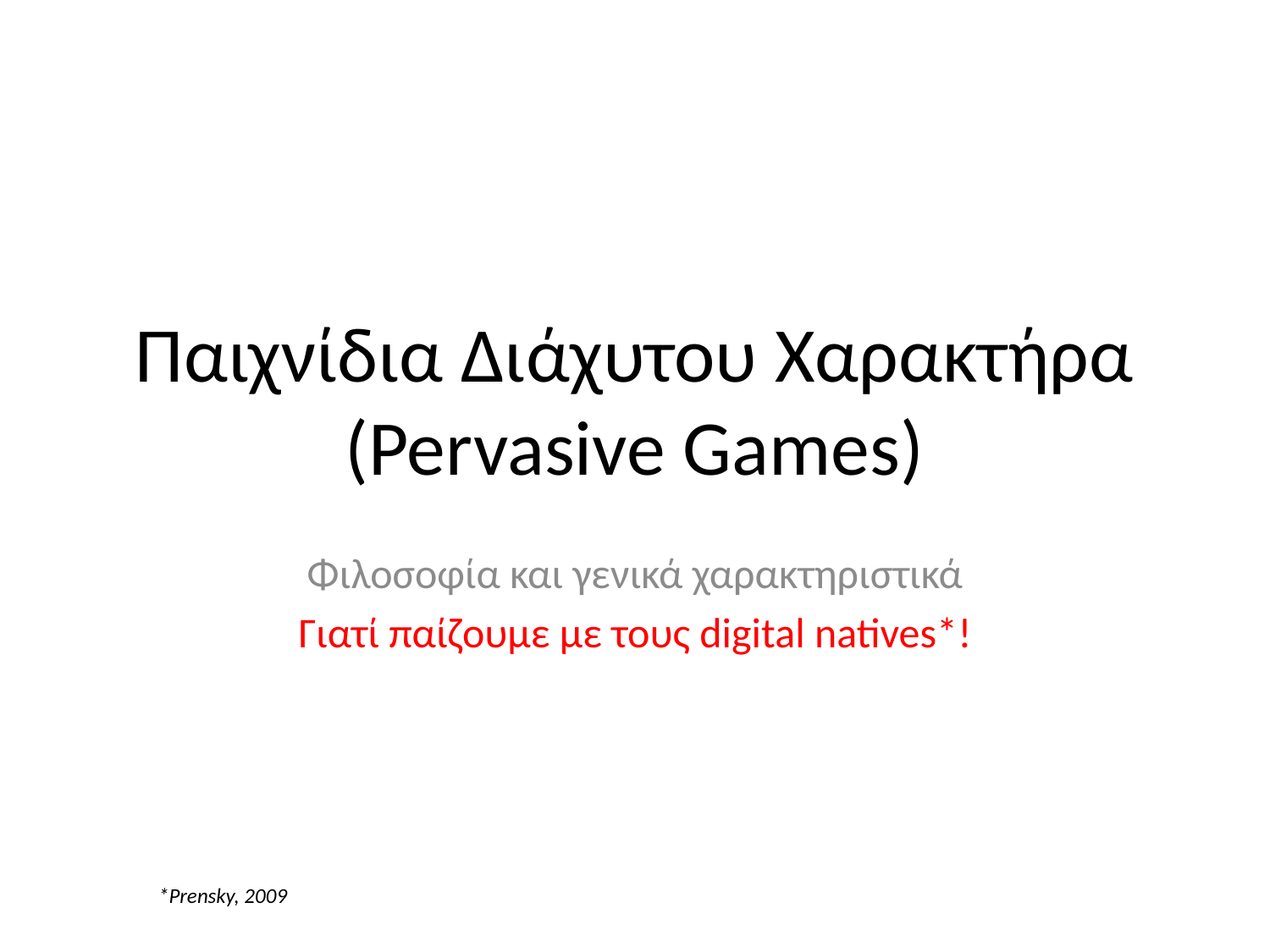

# Παιχνίδια Διάχυτου Χαρακτήρα (Pervasive Games)
Φιλοσοφία και γενικά χαρακτηριστικά
Γιατί παίζουμε με τους digital natives*!
*Prensky, 2009